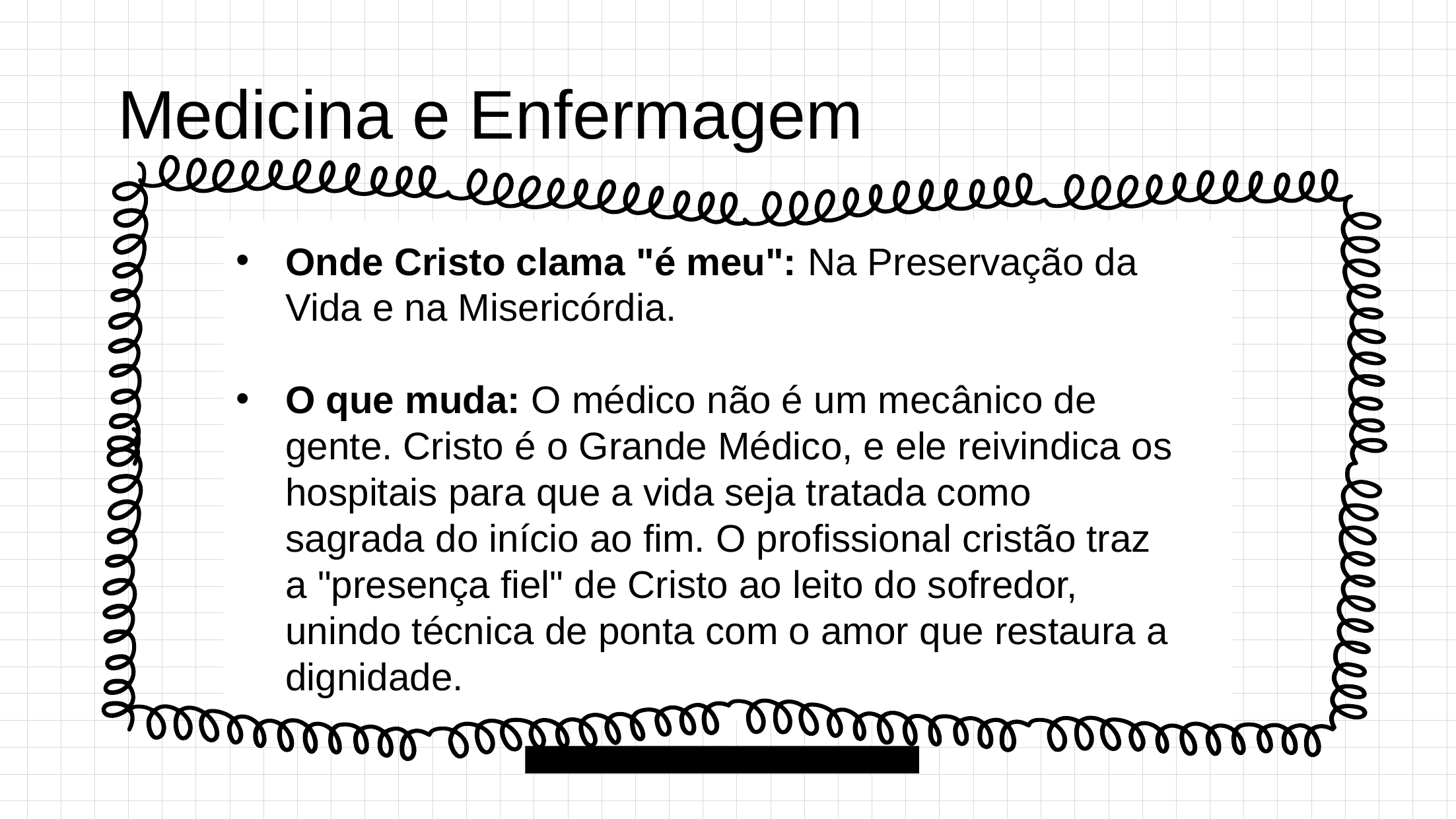

# Medicina e Enfermagem

Onde Cristo clama "é meu": Na Preservação da Vida e na Misericórdia.

O que muda: O médico não é um mecânico de gente. Cristo é o Grande Médico, e ele reivindica os hospitais para que a vida seja tratada como sagrada do início ao fim. O profissional cristão traz a "presença fiel" de Cristo ao leito do sofredor, unindo técnica de ponta com o amor que restaura a dignidade.